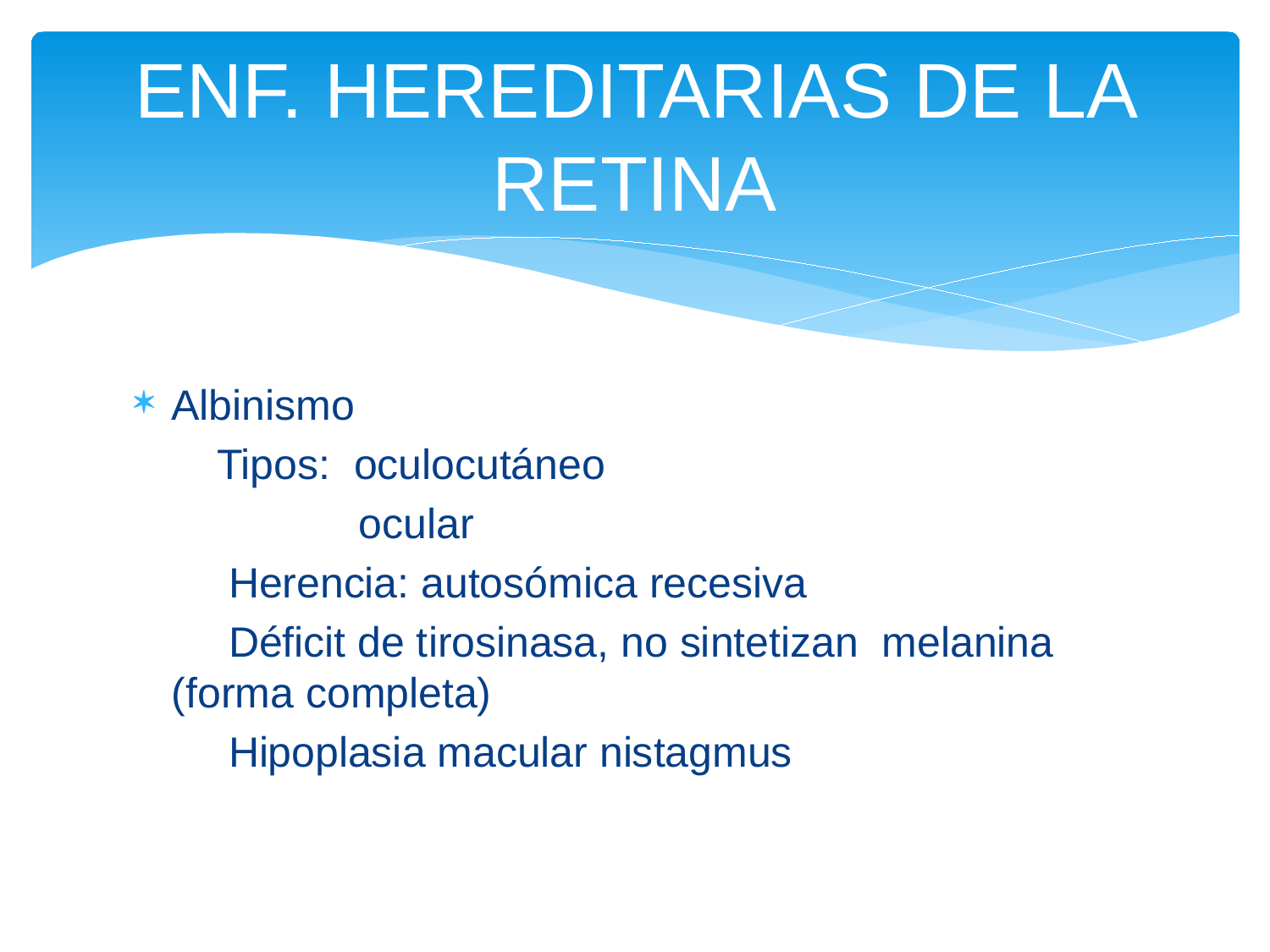

# ENF. HEREDITARIAS DE LA RETINA
Albinismo
       Tipos:  oculocutáneo
                   ocular
        Herencia: autosómica recesiva
        Déficit de tirosinasa, no sintetizan  melanina (forma completa)
        Hipoplasia macular nistagmus